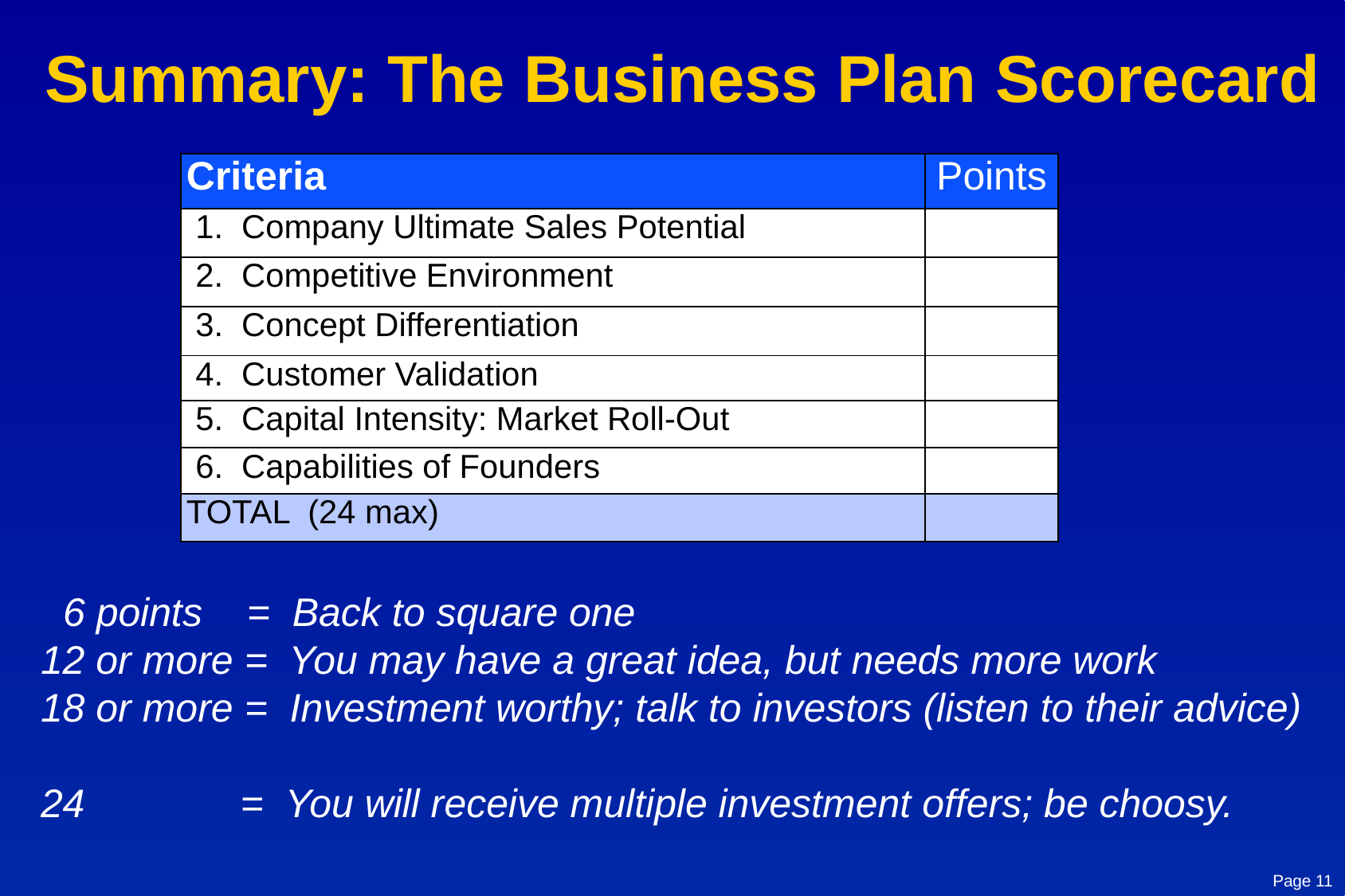

# Summary: The Business Plan Scorecard
| Criteria | Points |
| --- | --- |
| 1. Company Ultimate Sales Potential |  |
| 2. Competitive Environment |  |
| 3. Concept Differentiation |  |
| 4. Customer Validation |  |
| 5. Capital Intensity: Market Roll-Out |  |
| 6. Capabilities of Founders |  |
| TOTAL (24 max) |  |
  6 points    =  Back to square one
12 or more =  You may have a great idea, but needs more work
18 or more =  Investment worthy; talk to investors (listen to their advice)
24              =  You will receive multiple investment offers; be choosy.
Page 11